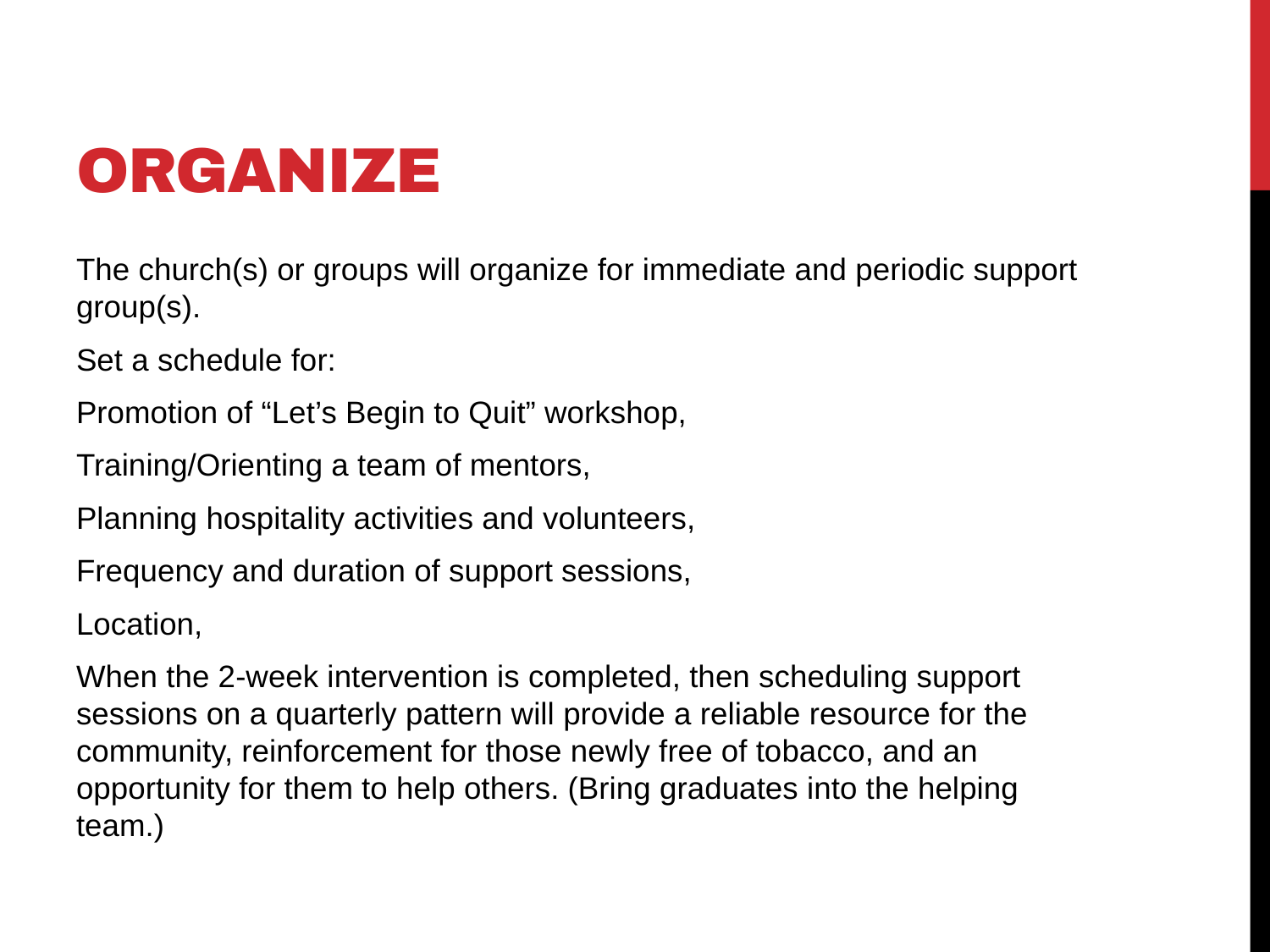

# organize
The church(s) or groups will organize for immediate and periodic support group(s).
Set a schedule for:
Promotion of “Let’s Begin to Quit” workshop,
Training/Orienting a team of mentors,
Planning hospitality activities and volunteers,
Frequency and duration of support sessions,
Location,
When the 2-week intervention is completed, then scheduling support sessions on a quarterly pattern will provide a reliable resource for the community, reinforcement for those newly free of tobacco, and an opportunity for them to help others. (Bring graduates into the helping team.)